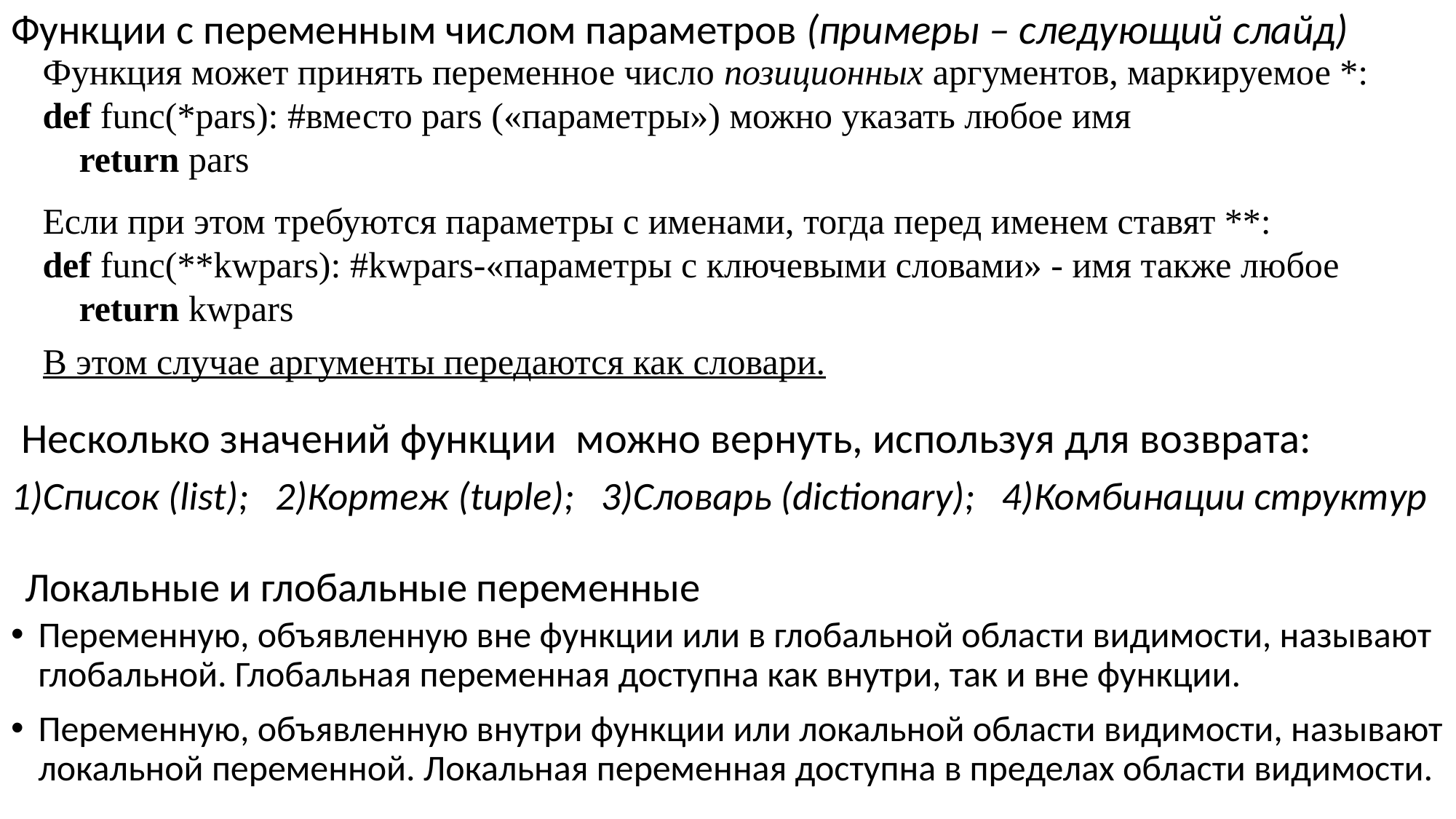

# Функции с переменным числом параметров (примеры – следующий слайд)
Функция может принять переменное число позиционных аргументов, маркируемое *:
def func(*pars): #вместо pars («параметры») можно указать любое имя
    return pars
Если при этом требуются параметры с именами, тогда перед именем ставят **:
def func(**kwpars): #kwpars-«параметры с ключевыми словами» - имя также любое
    return kwpars
В этом случае аргументы передаются как словари.
Несколько значений функции  можно вернуть, используя для возврата:
1)Список (list);   2)Кортеж (tuple);   3)Словарь (dictionary);   4)Комбинации структур
Локальные и глобальные переменные
Переменную, объявленную вне функции или в глобальной области видимости, называют глобальной. Глобальная переменная доступна как внутри, так и вне функции.
Переменную, объявленную внутри функции или локальной области видимости, называют локальной переменной. Локальная переменная доступна в пределах области видимости.
2